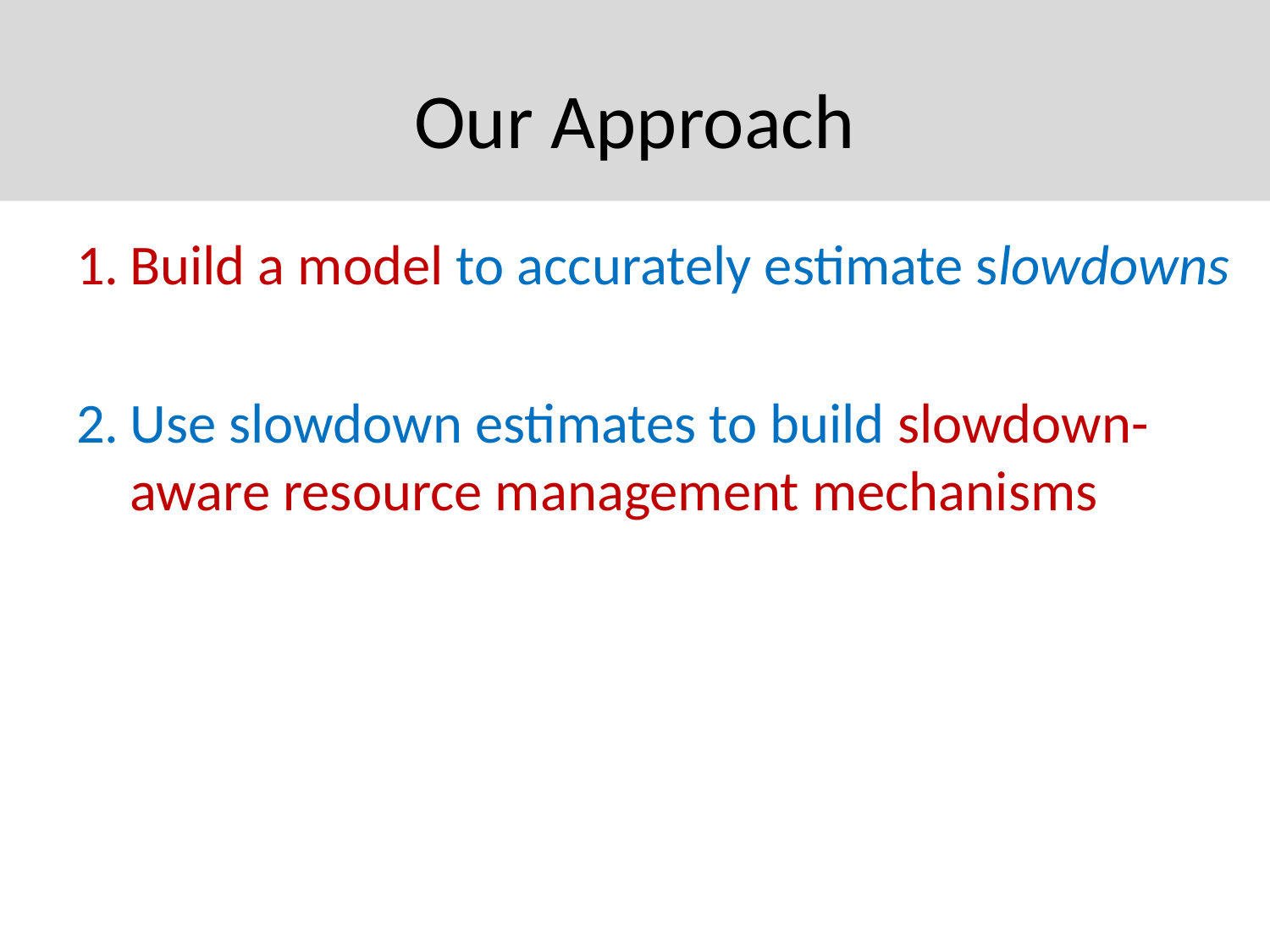

# Our Approach
Build a model to accurately estimate slowdowns

Use slowdown estimates to build slowdown-aware resource management mechanisms